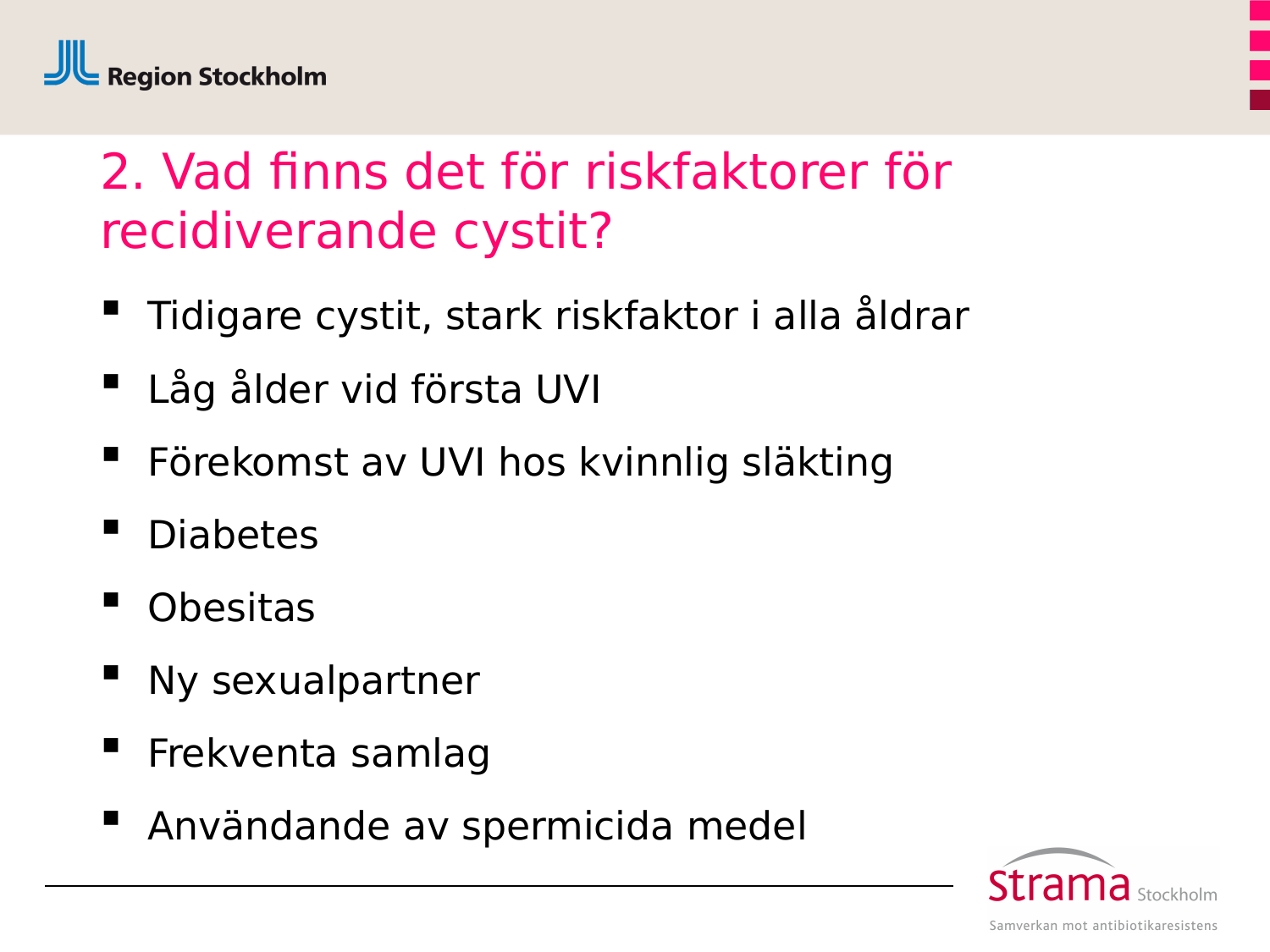

# 2. Vad finns det för riskfaktorer för recidiverande cystit?
Tidigare cystit, stark riskfaktor i alla åldrar
Låg ålder vid första UVI
Förekomst av UVI hos kvinnlig släkting
Diabetes
Obesitas
Ny sexualpartner
Frekventa samlag
Användande av spermicida medel